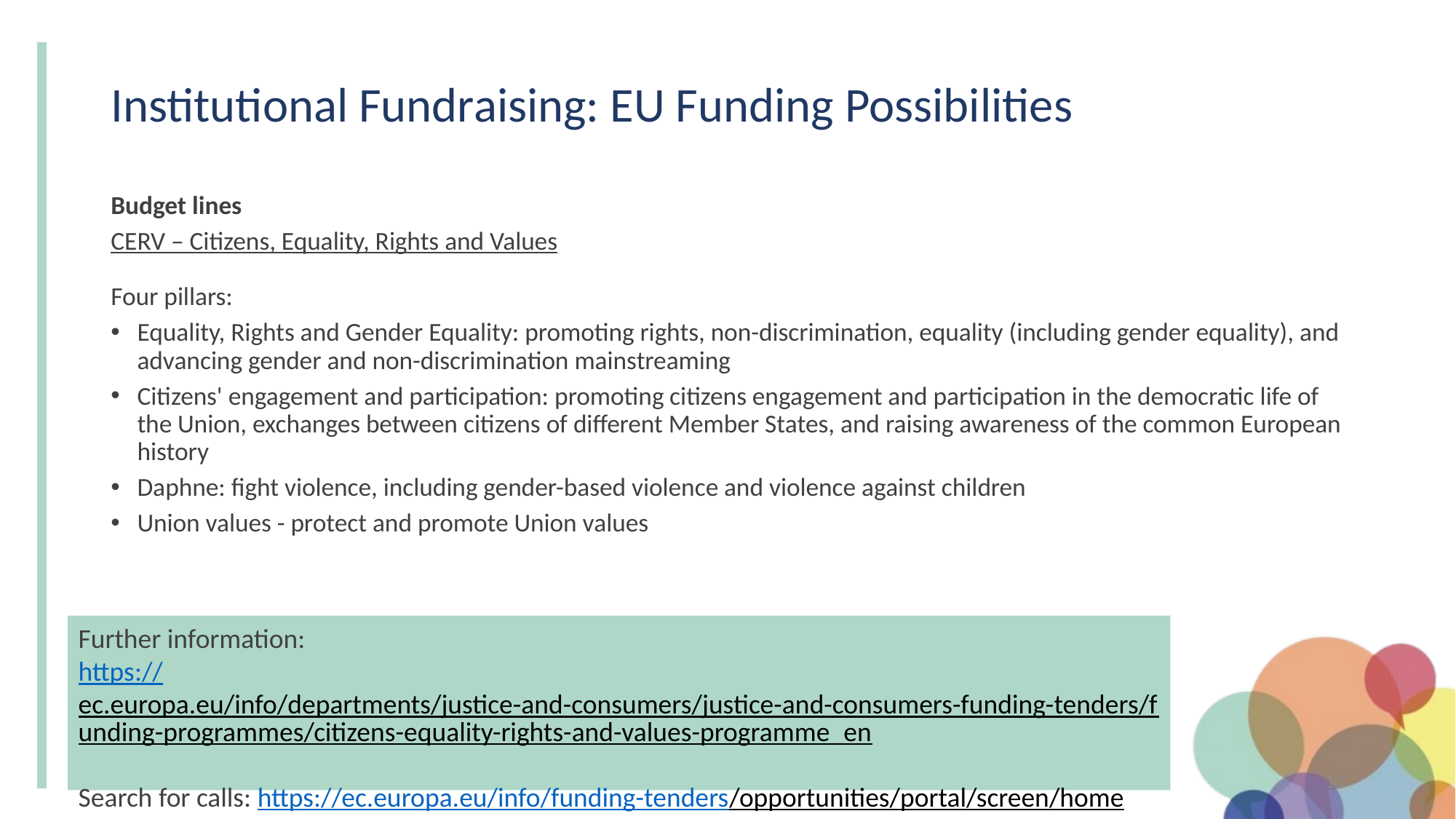

# Institutional Fundraising: EU Funding Possibilities
Budget lines
CERV – Citizens, Equality, Rights and Values
Four pillars:
Equality, Rights and Gender Equality: promoting rights, non-discrimination, equality (including gender equality), and advancing gender and non-discrimination mainstreaming
Citizens' engagement and participation: promoting citizens engagement and participation in the democratic life of the Union, exchanges between citizens of different Member States, and raising awareness of the common European history
Daphne: fight violence, including gender-based violence and violence against children
Union values - protect and promote Union values
Further information:
https://ec.europa.eu/info/departments/justice-and-consumers/justice-and-consumers-funding-tenders/funding-programmes/citizens-equality-rights-and-values-programme_en
Search for calls: https://ec.europa.eu/info/funding-tenders/opportunities/portal/screen/home
10